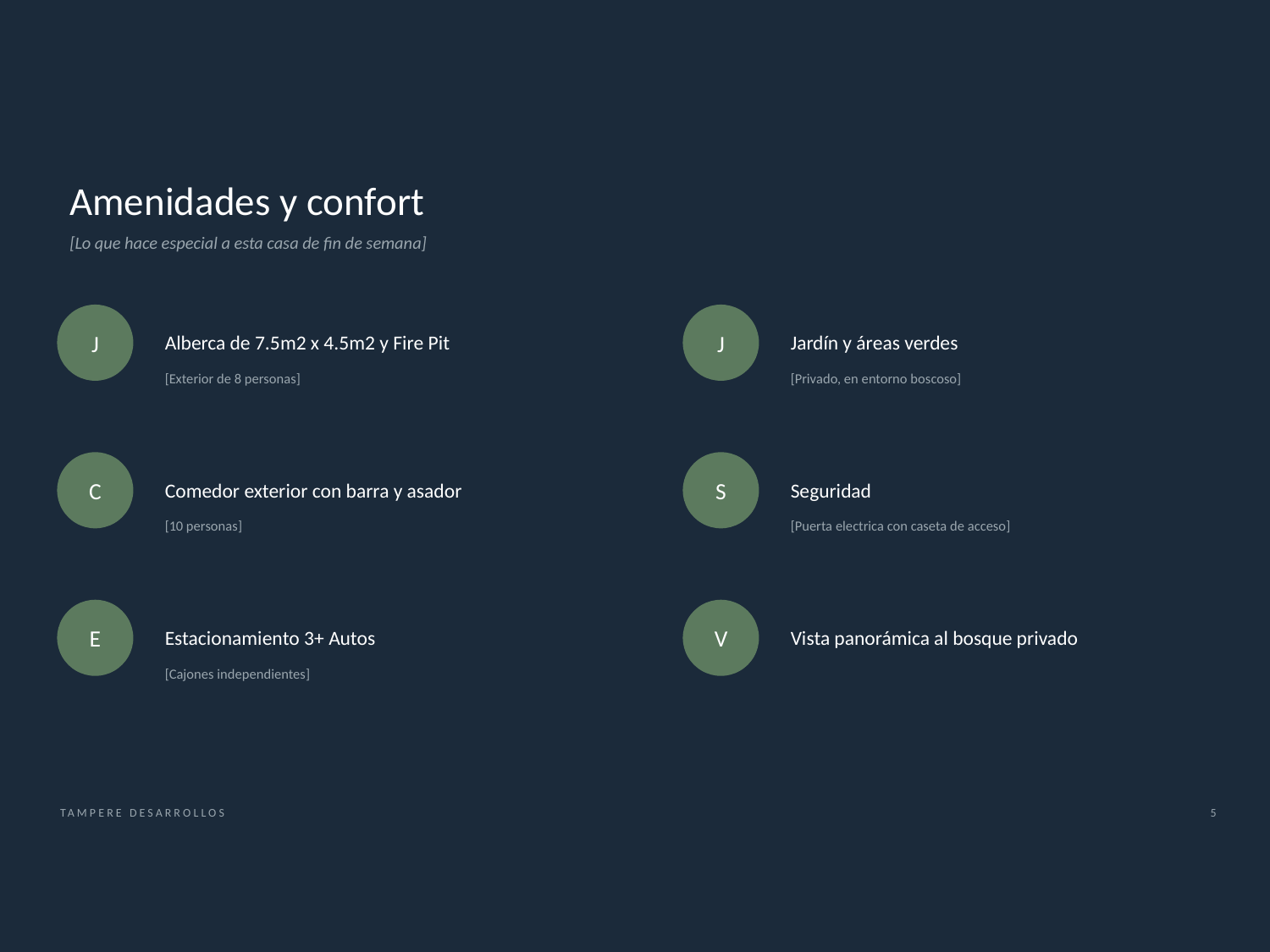

Amenidades y confort
[Lo que hace especial a esta casa de fin de semana]

J

J
Alberca de 7.5m2 x 4.5m2 y Fire Pit
Jardín y áreas verdes
[Exterior de 8 personas]
[Privado, en entorno boscoso]

C

S
Comedor exterior con barra y asador
Seguridad
[10 personas]
[Puerta electrica con caseta de acceso]

E

V
Estacionamiento 3+ Autos
Vista panorámica al bosque privado
[Cajones independientes]

TAMPERE DESARROLLOS
5